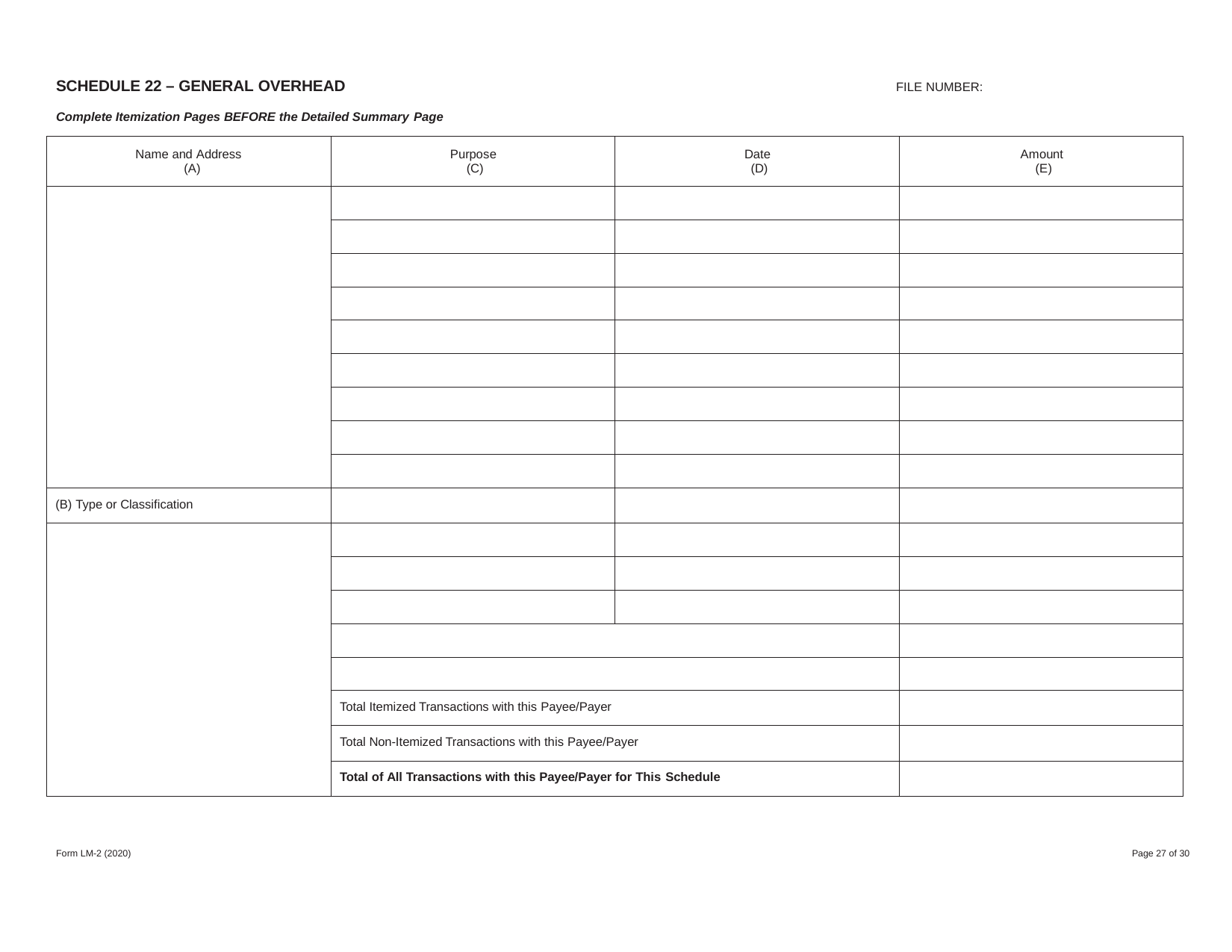

SCHEDULE 22 – GENERAL OVERHEAD
Complete Itemization Pages BEFORE the Detailed Summary Page
FILE NUMBER:
| Name and Address (A) | Purpose (C) | Date (D) | Amount (E) |
| --- | --- | --- | --- |
|  |  |  |  |
|  |  |  |  |
|  |  |  |  |
|  |  |  |  |
|  |  |  |  |
|  |  |  |  |
|  |  |  |  |
|  |  |  |  |
|  |  |  |  |
| (B) Type or Classification |  |  |  |
|  |  |  |  |
|  |  |  |  |
|  |  |  |  |
|  |  |  |  |
|  |  |  |  |
|  | Total Itemized Transactions with this Payee/Payer |  |  |
|  | Total Non-Itemized Transactions with this Payee/Payer |  |  |
|  | Total of All Transactions with this Payee/Payer for This Schedule |  |  |
Form LM-2 (2020)
Page 27 of 30